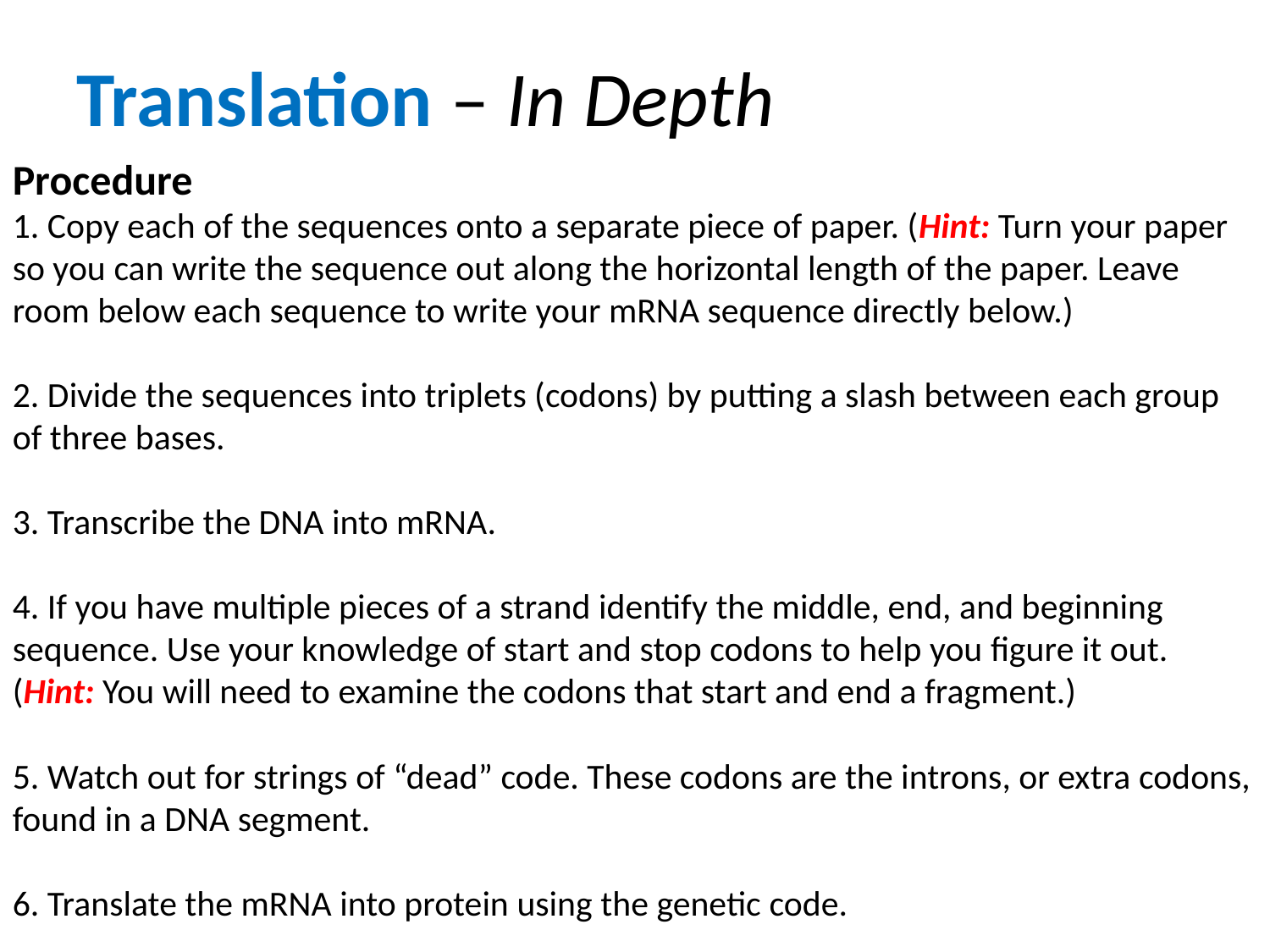

# Translation – In Depth
Procedure
1. Copy each of the sequences onto a separate piece of paper. (Hint: Turn your paper so you can write the sequence out along the horizontal length of the paper. Leave room below each sequence to write your mRNA sequence directly below.)

2. Divide the sequences into triplets (codons) by putting a slash between each group of three bases.

3. Transcribe the DNA into mRNA.

4. If you have multiple pieces of a strand identify the middle, end, and beginning sequence. Use your knowledge of start and stop codons to help you figure it out. (Hint: You will need to examine the codons that start and end a fragment.)

5. Watch out for strings of “dead” code. These codons are the introns, or extra codons, found in a DNA segment.

6. Translate the mRNA into protein using the genetic code.